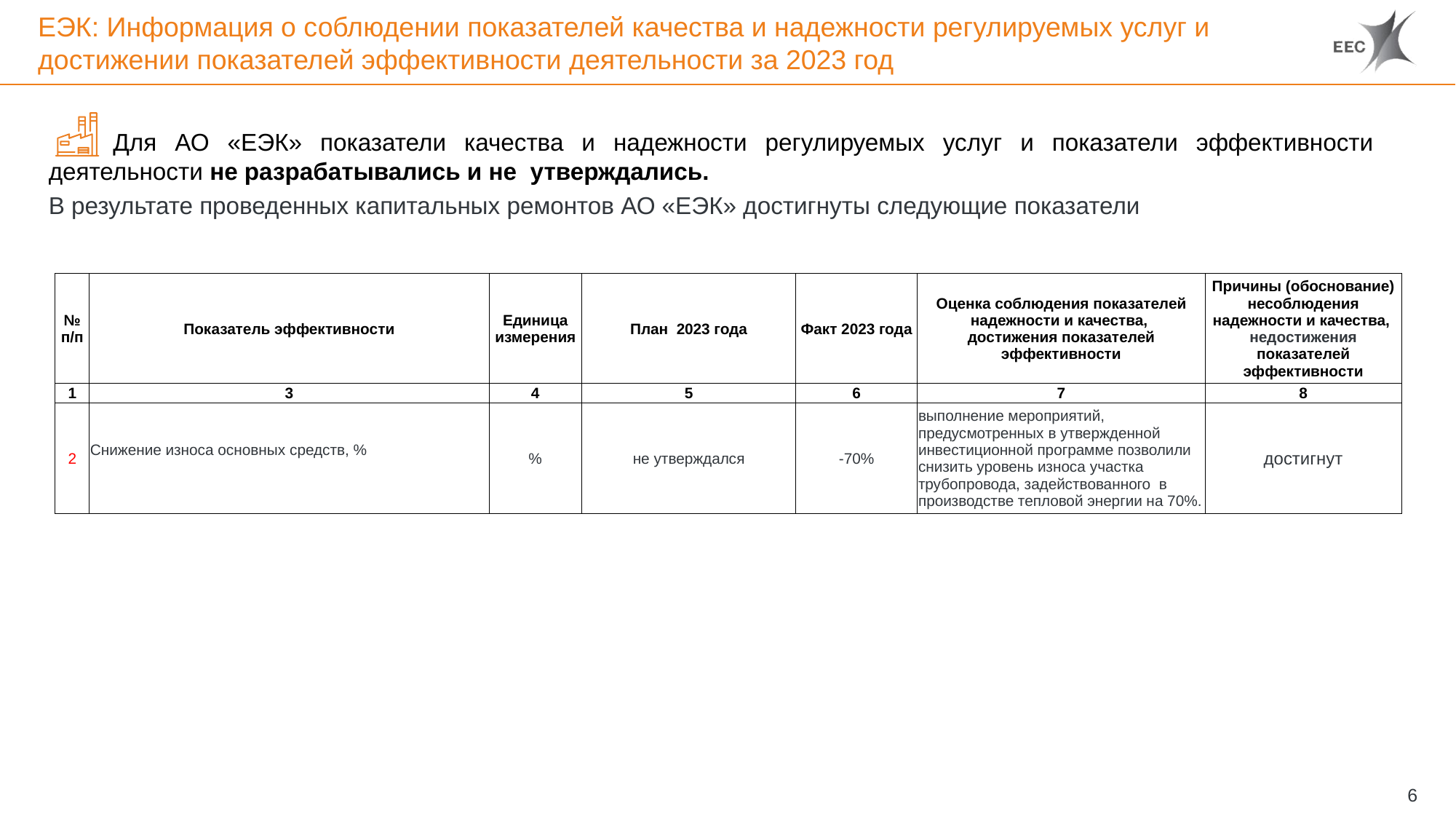

# ЕЭК: Информация о соблюдении показателей качества и надежности регулируемых услуг и достижении показателей эффективности деятельности за 2023 год

Для АО «ЕЭК» показатели качества и надежности регулируемых услуг и показатели эффективности деятельности не разрабатывались и не  утверждались.
В результате проведенных капитальных ремонтов АО «ЕЭК» достигнуты следующие показатели
| № п/п | Показатель эффективности | Единица измерения | План 2023 года | Факт 2023 года | Оценка соблюдения показателей надежности и качества, достижения показателей эффективности | Причины (обоснование) несоблюдения надежности и качества, недостижения показателей эффективности |
| --- | --- | --- | --- | --- | --- | --- |
| 1 | 3 | 4 | 5 | 6 | 7 | 8 |
| 2 | Снижение износа основных средств, % | % | не утверждался | -70% | выполнение мероприятий, предусмотренных в утвержденной инвестиционной программе позволили снизить уровень износа участка трубопровода, задействованного в производстве тепловой энергии на 70%. | достигнут |